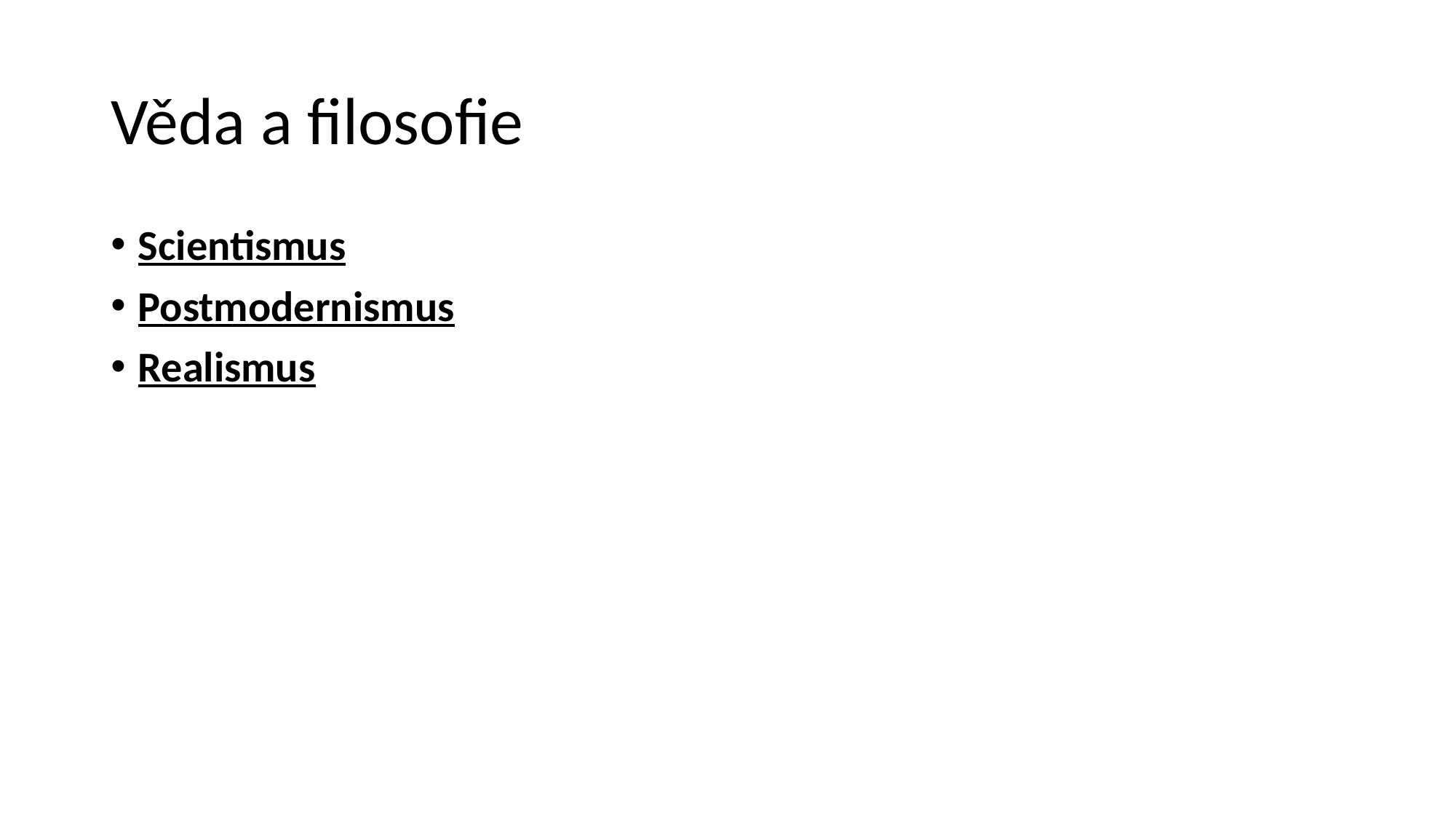

# Věda a filosofie
Scientismus
Postmodernismus
Realismus